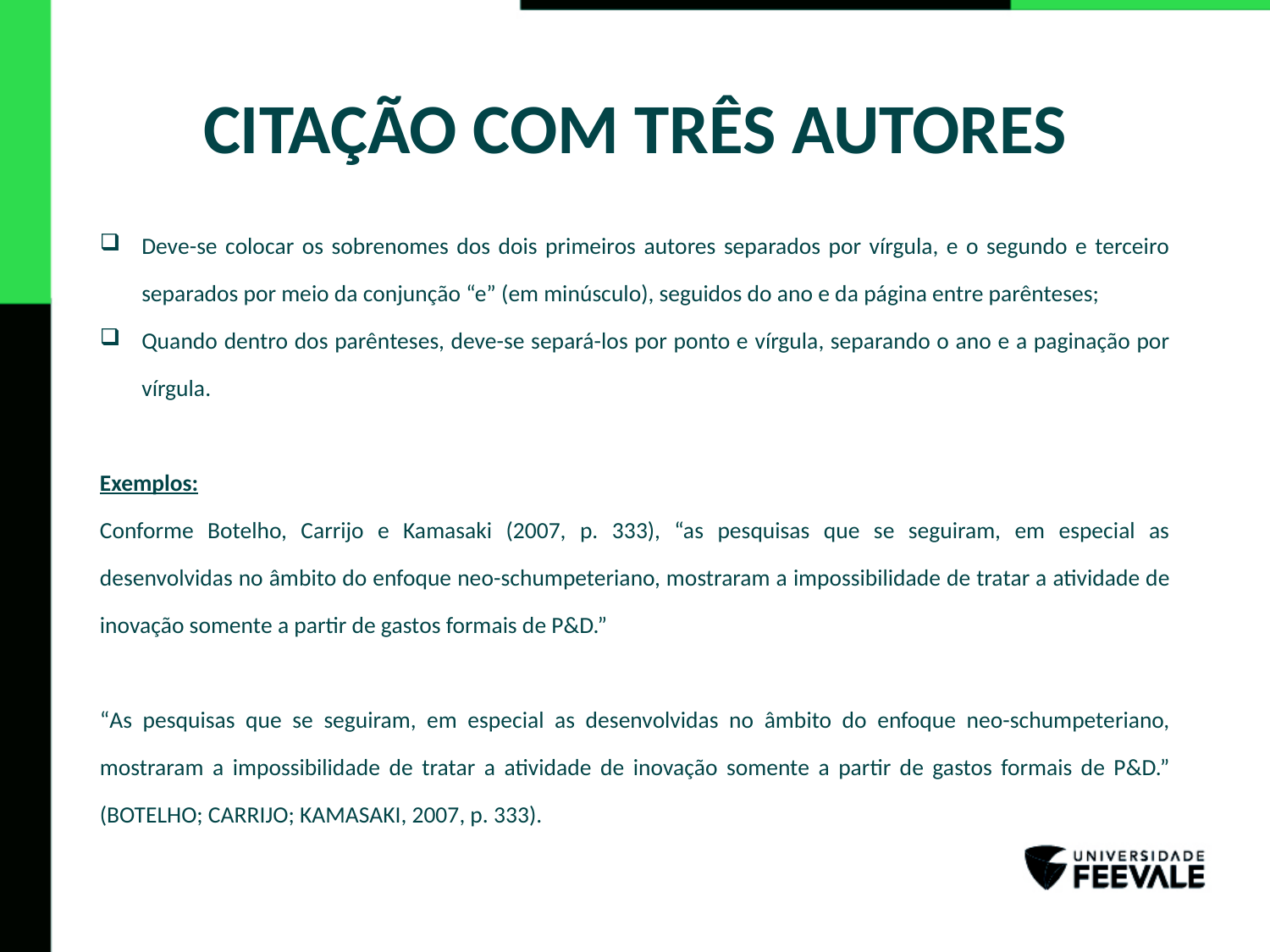

# CITAÇÃO COM TRÊS AUTORES
Deve-se colocar os sobrenomes dos dois primeiros autores separados por vírgula, e o segundo e terceiro separados por meio da conjunção “e” (em minúsculo), seguidos do ano e da página entre parênteses;
Quando dentro dos parênteses, deve-se separá-los por ponto e vírgula, separando o ano e a paginação por vírgula.

Exemplos:
Conforme Botelho, Carrijo e Kamasaki (2007, p. 333), “as pesquisas que se seguiram, em especial as desenvolvidas no âmbito do enfoque neo-schumpeteriano, mostraram a impossibilidade de tratar a atividade de inovação somente a partir de gastos formais de P&D.”

“As pesquisas que se seguiram, em especial as desenvolvidas no âmbito do enfoque neo-schumpeteriano, mostraram a impossibilidade de tratar a atividade de inovação somente a partir de gastos formais de P&D.” (BOTELHO; CARRIJO; KAMASAKI, 2007, p. 333).